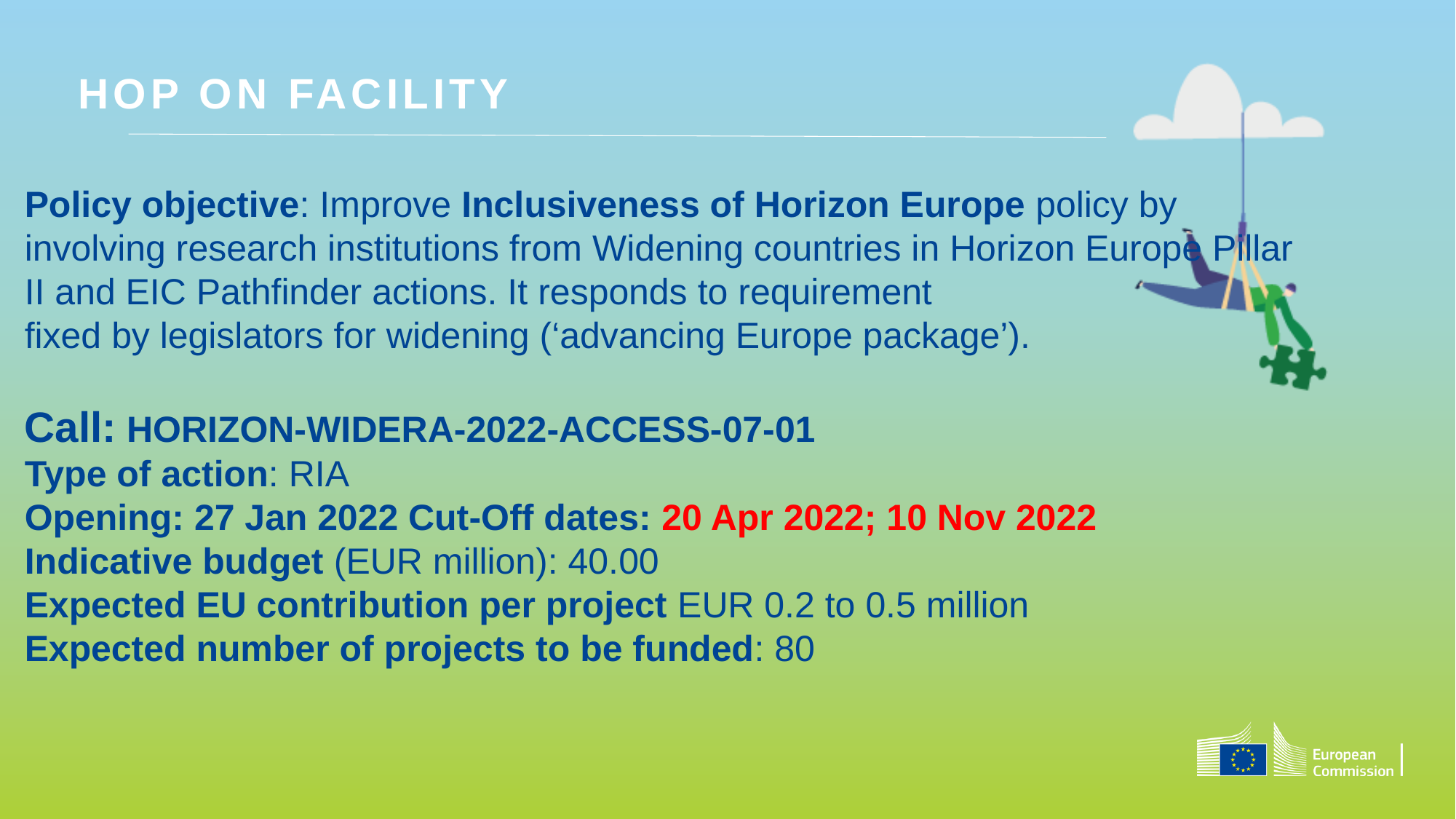

HOP ON FACILITY

Policy objective: Improve Inclusiveness of Horizon Europe policy by involving research institutions from Widening countries in Horizon Europe Pillar II and EIC Pathfinder actions. It responds to requirement
fixed by legislators for widening (‘advancing Europe package’).

Call: HORIZON-WIDERA-2022-ACCESS-07-01
Type of action: RIA
Opening: 27 Jan 2022 Cut-Off dates: 20 Apr 2022; 10 Nov 2022
Indicative budget (EUR million): 40.00
Expected EU contribution per project EUR 0.2 to 0.5 million
Expected number of projects to be funded: 80